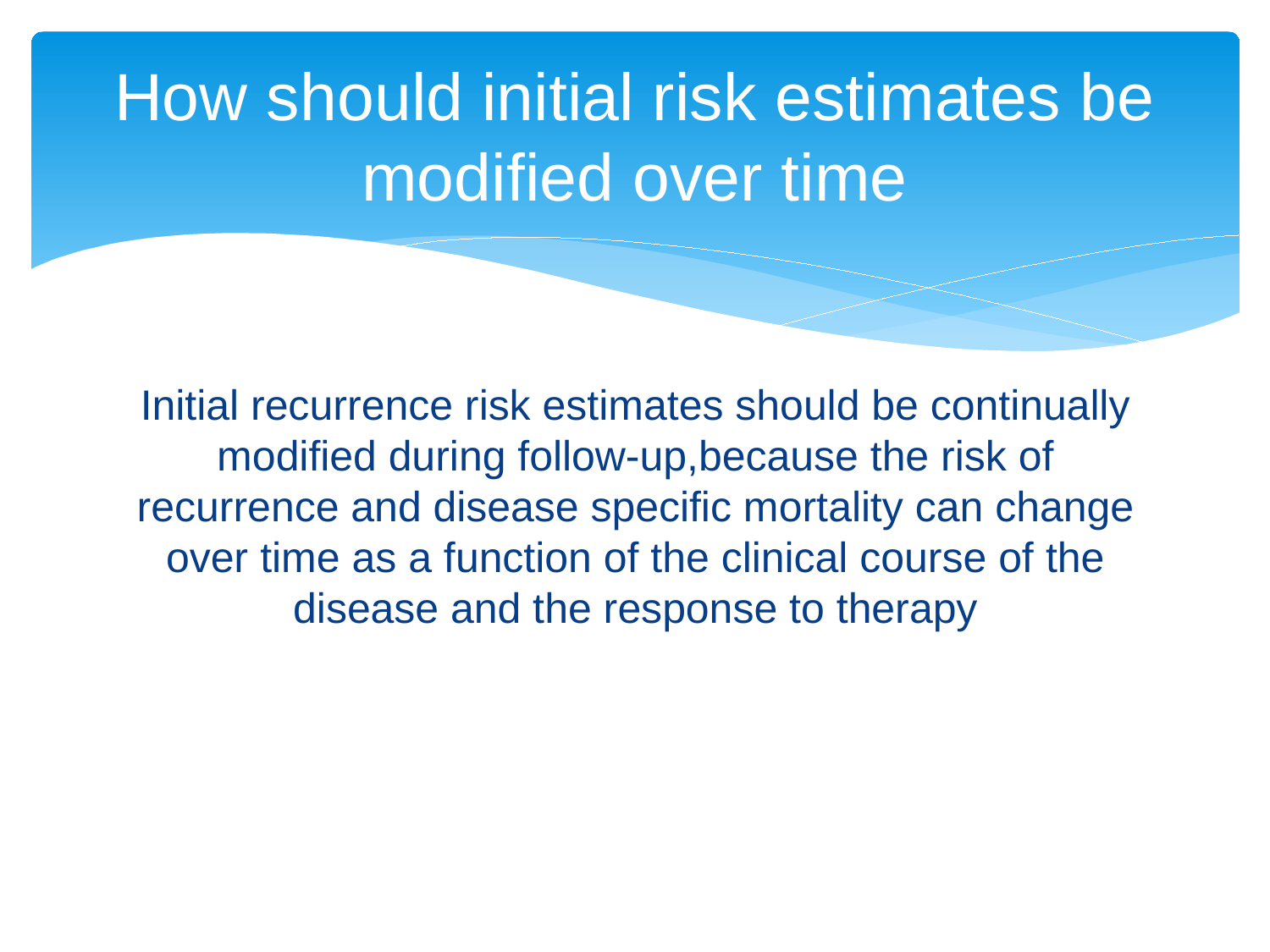

# How should initial risk estimates be modified over time
Initial recurrence risk estimates should be continually modified during follow-up,because the risk of recurrence and disease specific mortality can change over time as a function of the clinical course of the disease and the response to therapy